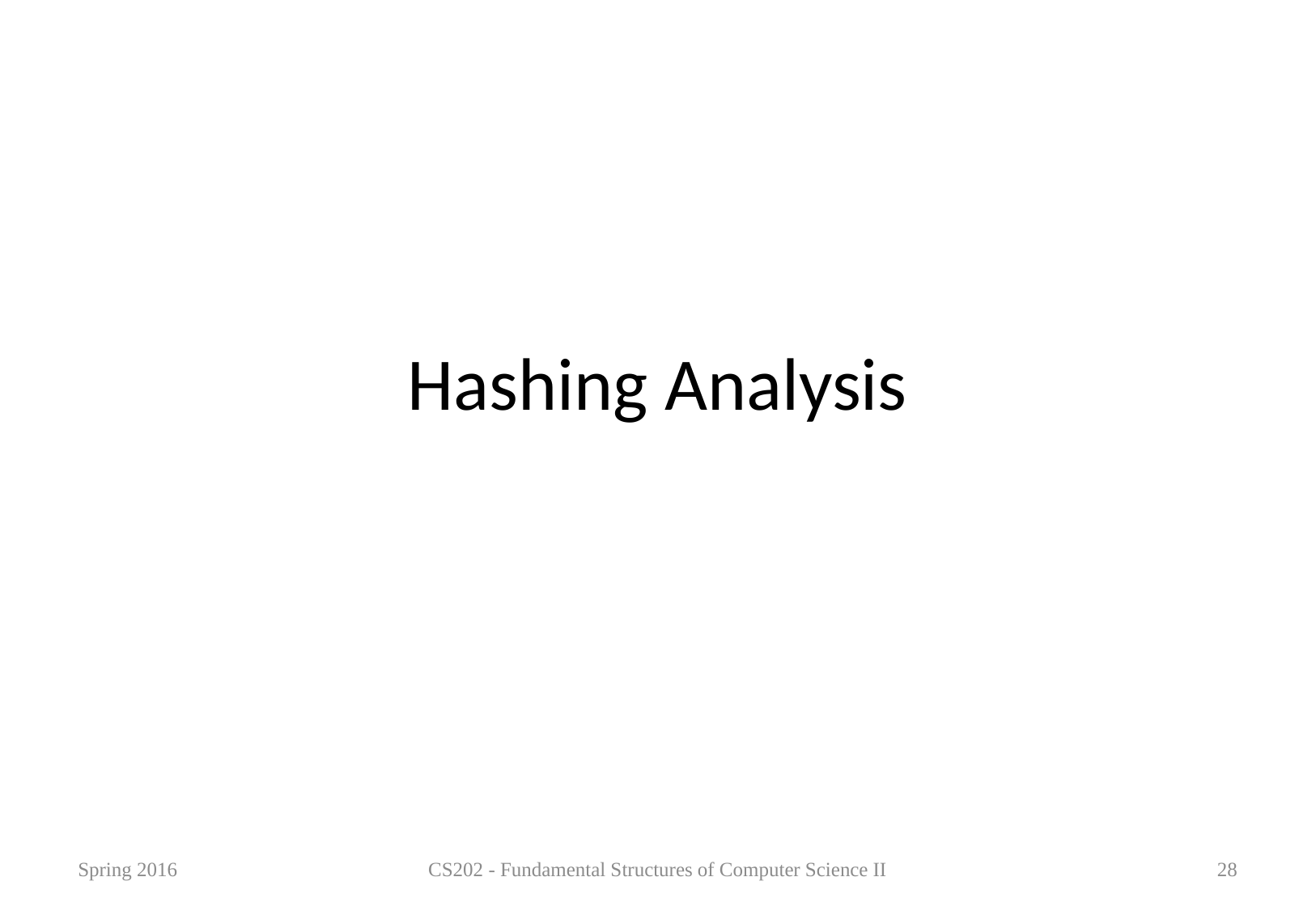

# Hashing Analysis
Spring 2016
CS202 - Fundamental Structures of Computer Science II
28